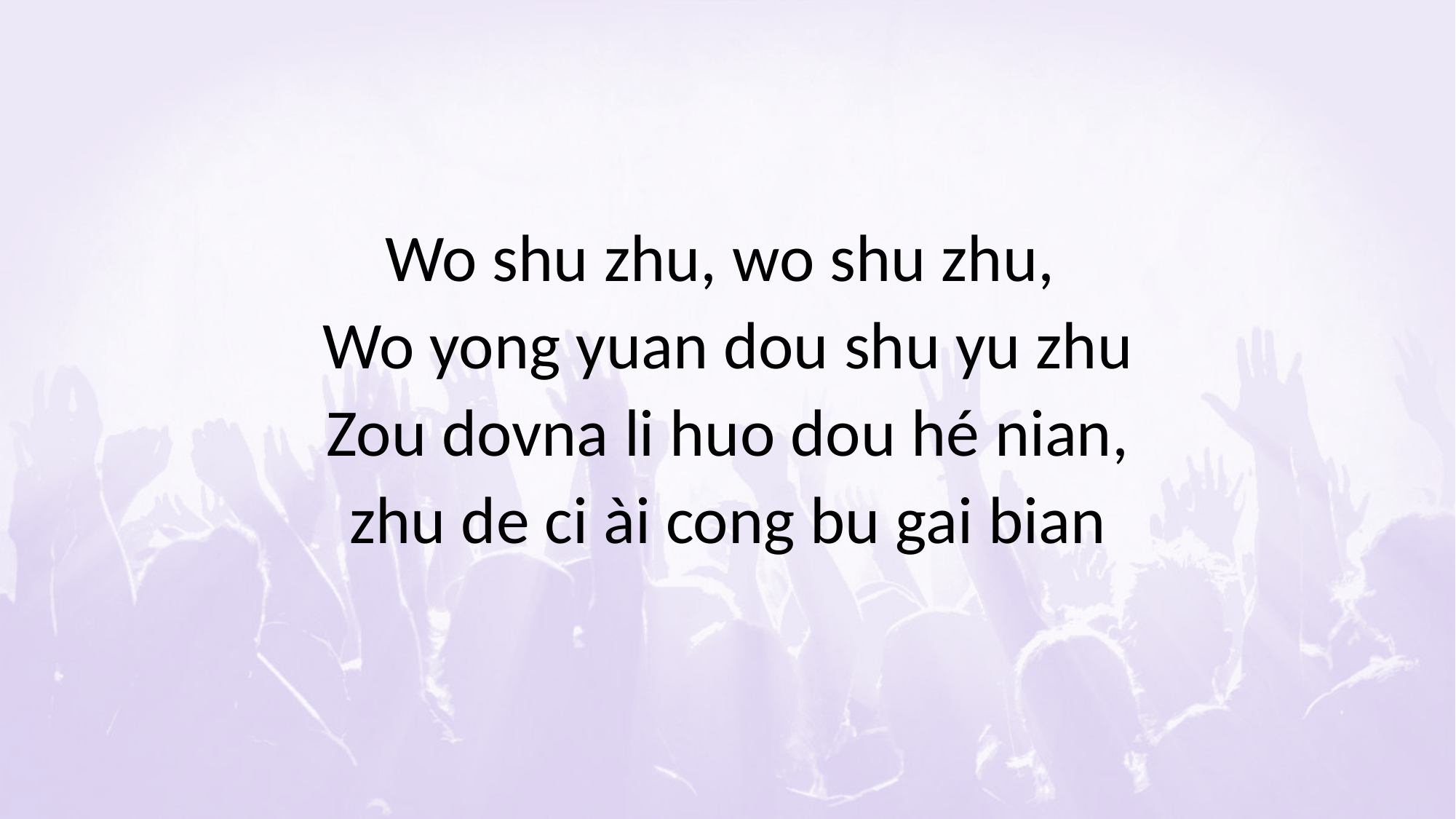

Wo shu zhu, wo shu zhu,
Wo yong yuan dou shu yu zhu
Zou dovna li huo dou hé nian,
zhu de ci ài cong bu gai bian